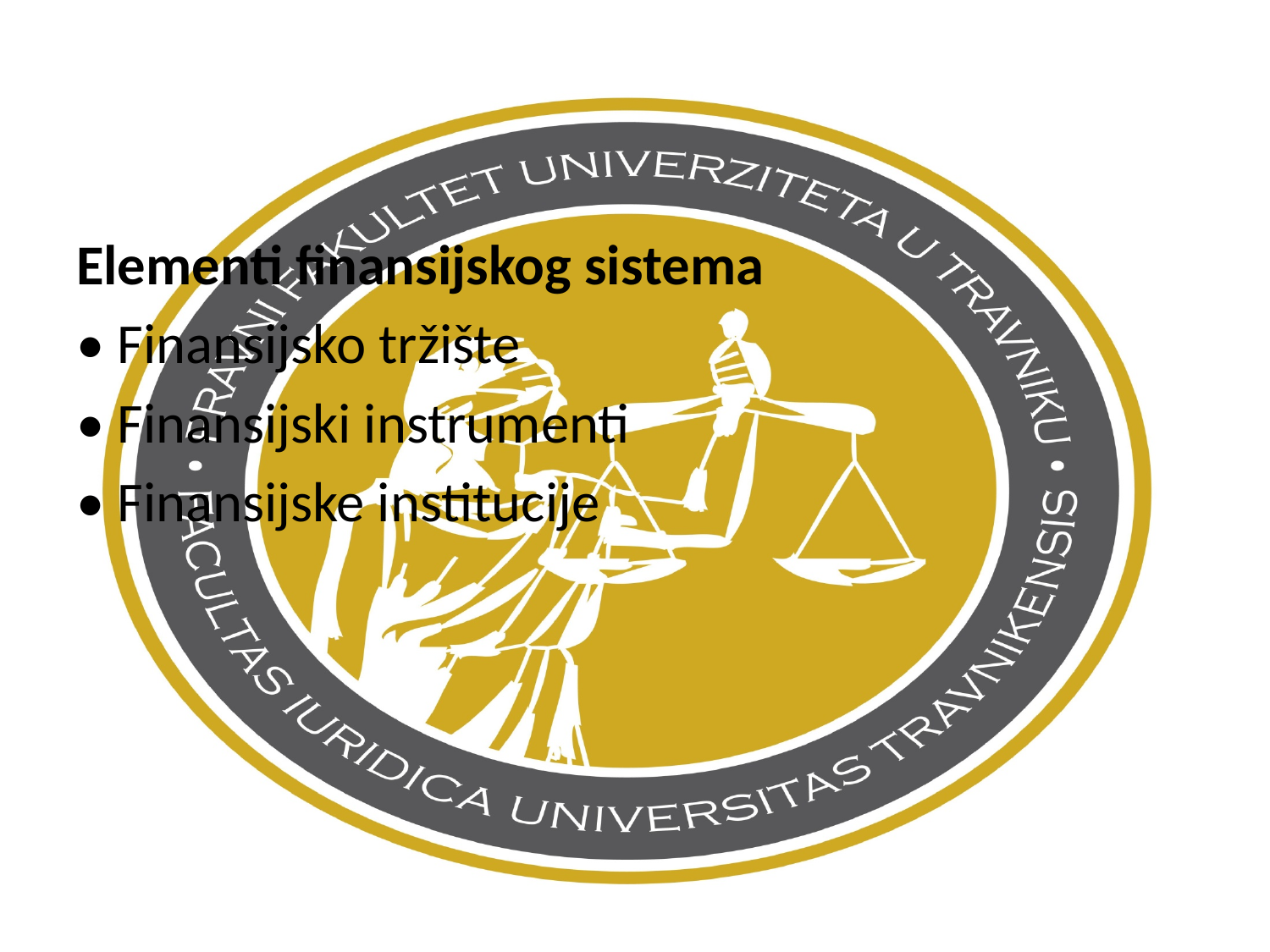

Elementi finansijskog sistema
• Finansijsko tržište
• Finansijski instrumenti
• Finansijske institucije